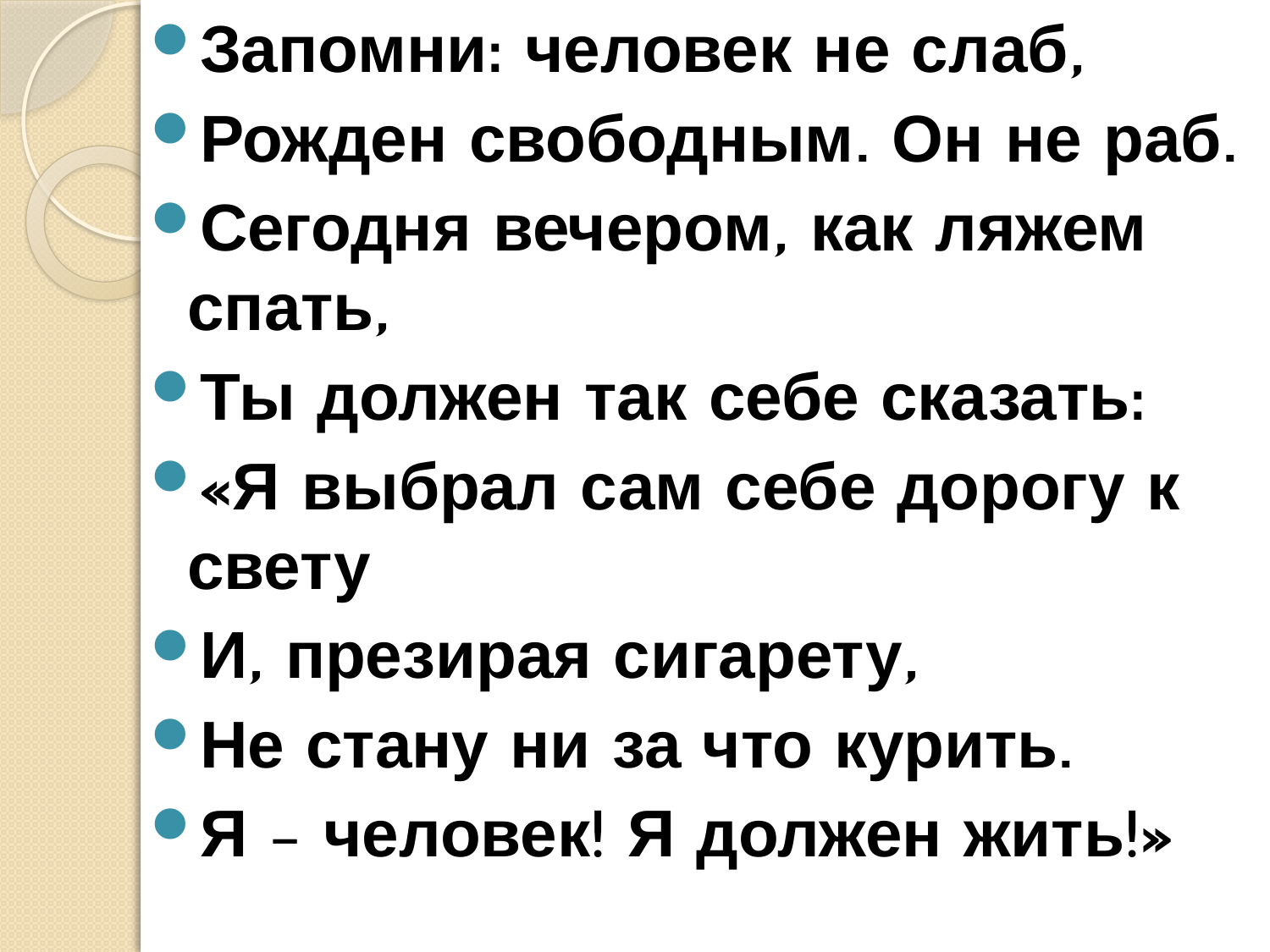

Запомни: человек не слаб,
Рожден свободным. Он не раб.
Сегодня вечером, как ляжем спать,
Ты должен так себе сказать:
«Я выбрал сам себе дорогу к свету
И, презирая сигарету,
Не стану ни за что курить.
Я – человек! Я должен жить!»